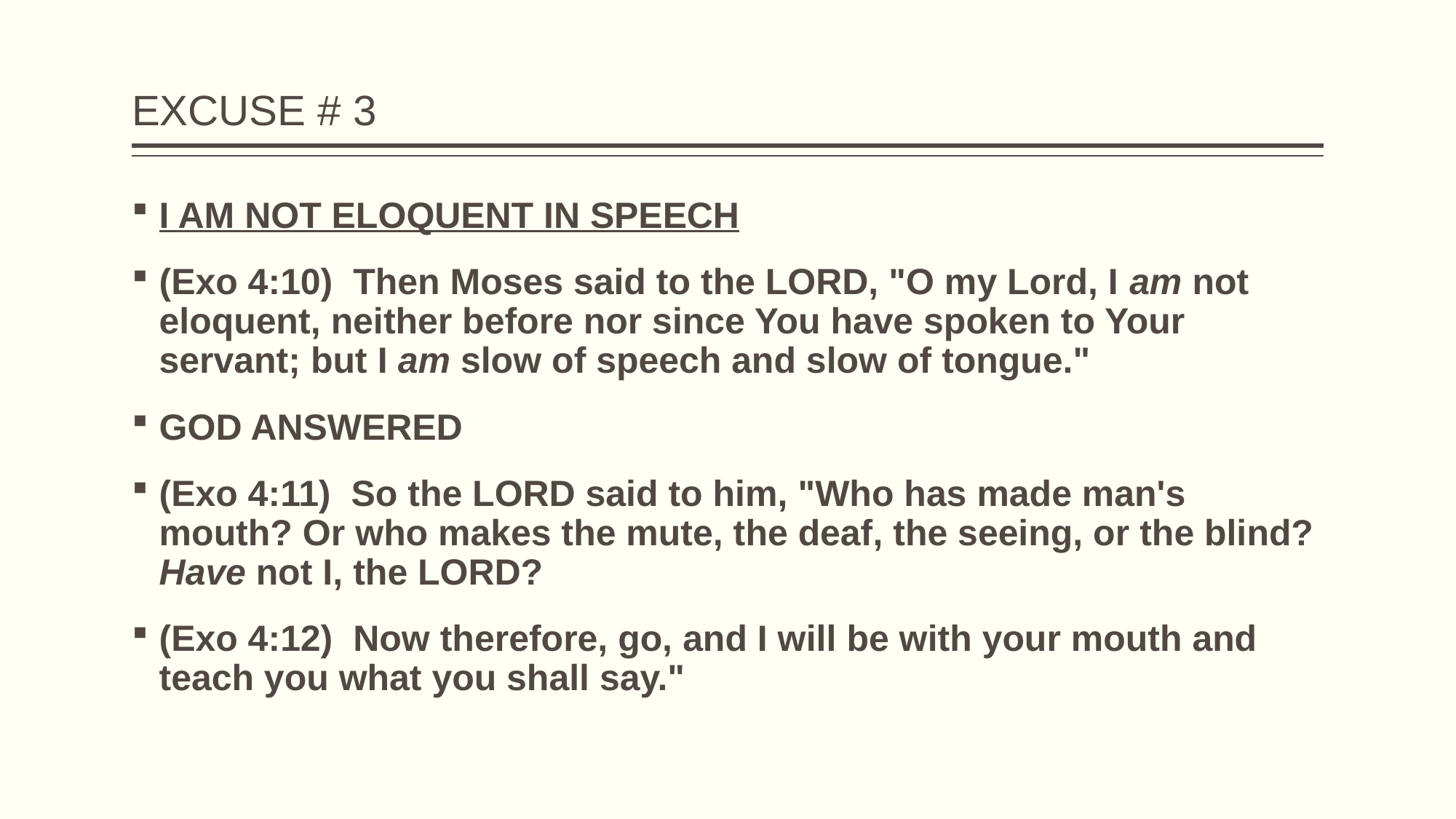

# EXCUSE # 3
I AM NOT ELOQUENT IN SPEECH
(Exo 4:10)  Then Moses said to the LORD, "O my Lord, I am not eloquent, neither before nor since You have spoken to Your servant; but I am slow of speech and slow of tongue."
GOD ANSWERED
(Exo 4:11)  So the LORD said to him, "Who has made man's mouth? Or who makes the mute, the deaf, the seeing, or the blind? Have not I, the LORD?
(Exo 4:12)  Now therefore, go, and I will be with your mouth and teach you what you shall say."